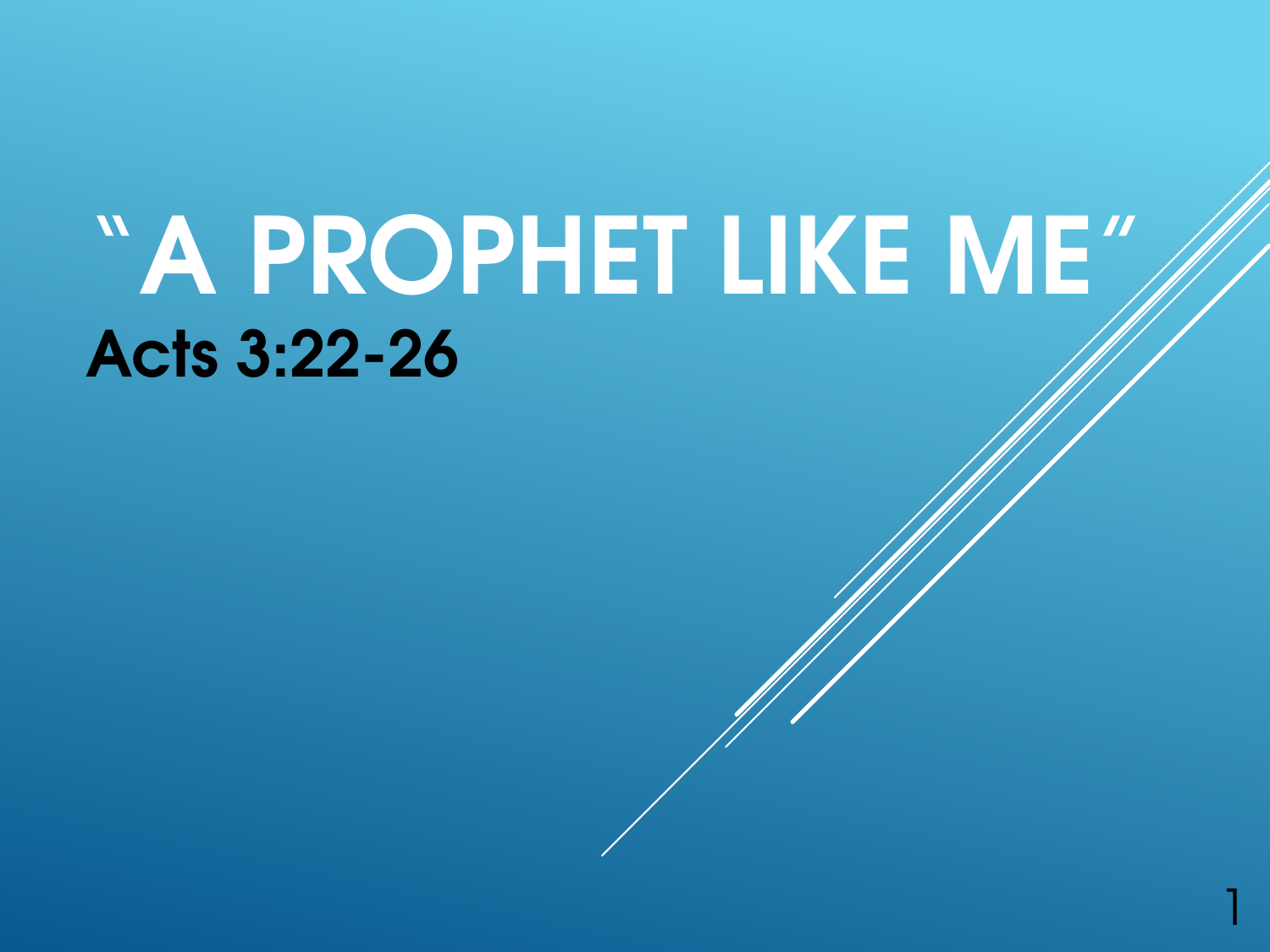

# “A Prophet Like Me”
Acts 3:22-26
1